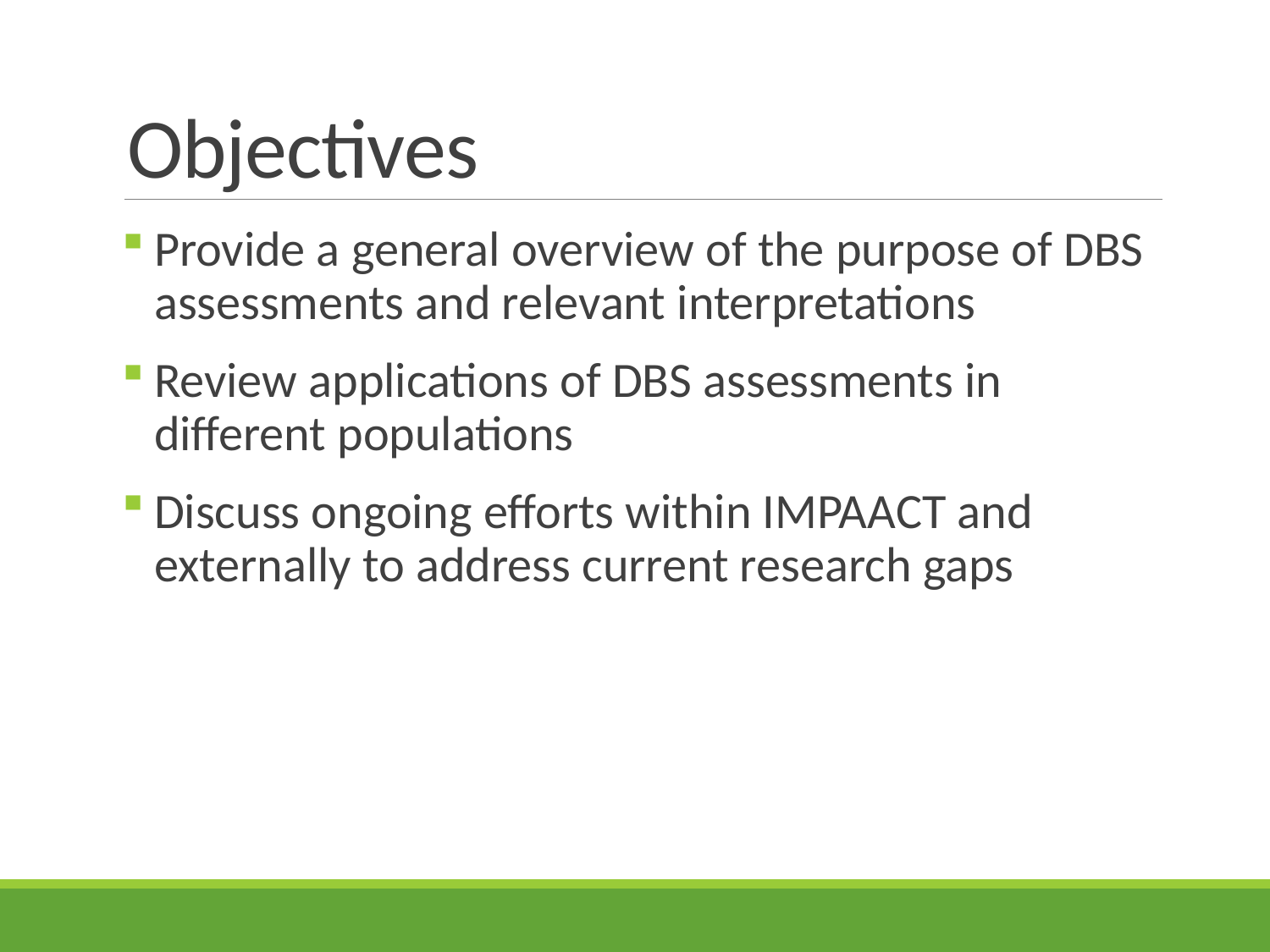

# Objectives
Provide a general overview of the purpose of DBS assessments and relevant interpretations
Review applications of DBS assessments in different populations
Discuss ongoing efforts within IMPAACT and externally to address current research gaps